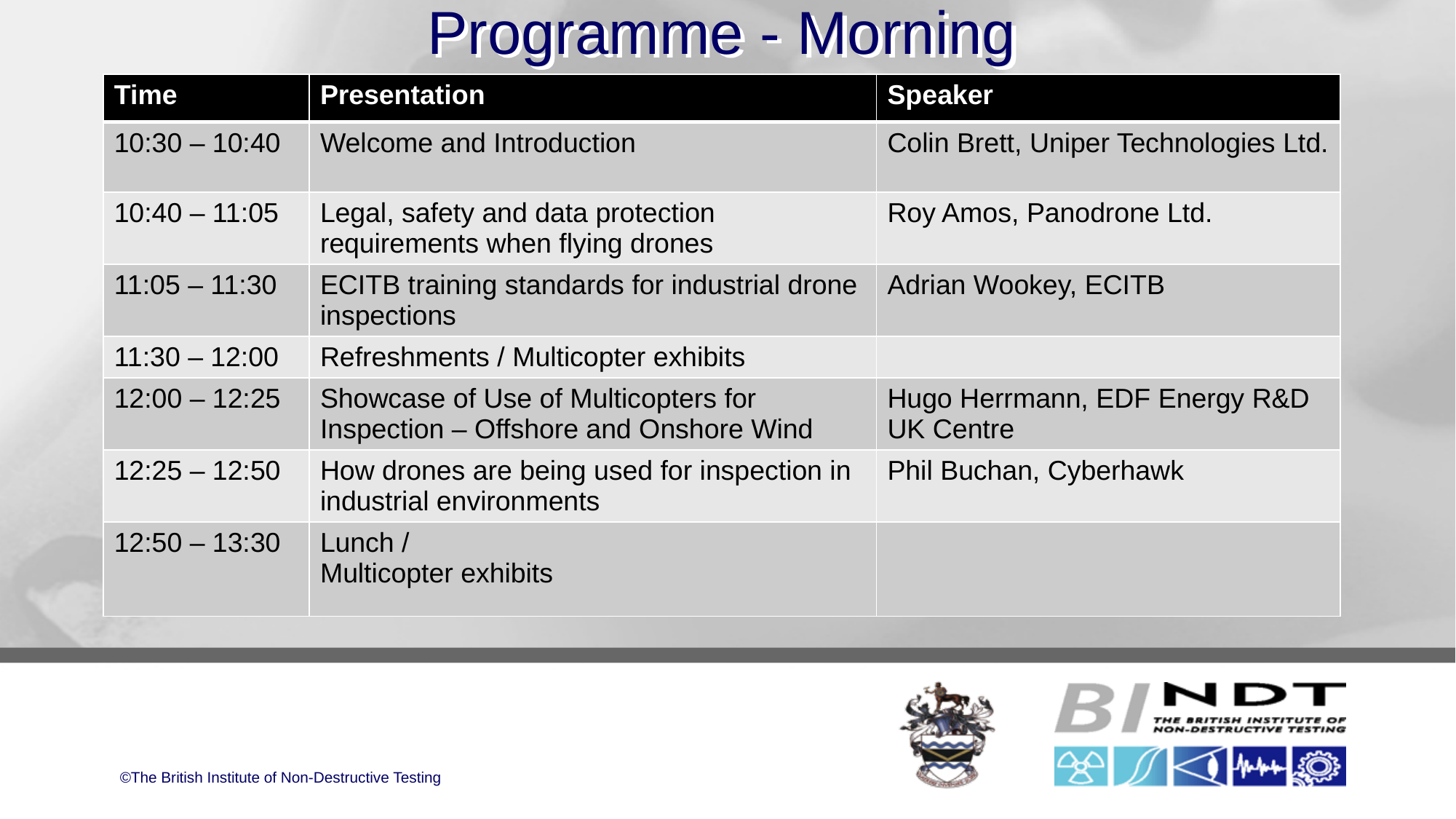

# Programme - Morning
| Time | Presentation | Speaker |
| --- | --- | --- |
| 10:30 – 10:40 | Welcome and Introduction | Colin Brett, Uniper Technologies Ltd. |
| 10:40 – 11:05 | Legal, safety and data protection requirements when flying drones | Roy Amos, Panodrone Ltd. |
| 11:05 – 11:30 | ECITB training standards for industrial drone inspections | Adrian Wookey, ECITB |
| 11:30 – 12:00 | Refreshments / Multicopter exhibits |  |
| 12:00 – 12:25 | Showcase of Use of Multicopters for Inspection – Offshore and Onshore Wind | Hugo Herrmann, EDF Energy R&D UK Centre |
| 12:25 – 12:50 | How drones are being used for inspection in industrial environments | Phil Buchan, Cyberhawk |
| 12:50 – 13:30 | Lunch / Multicopter exhibits |  |